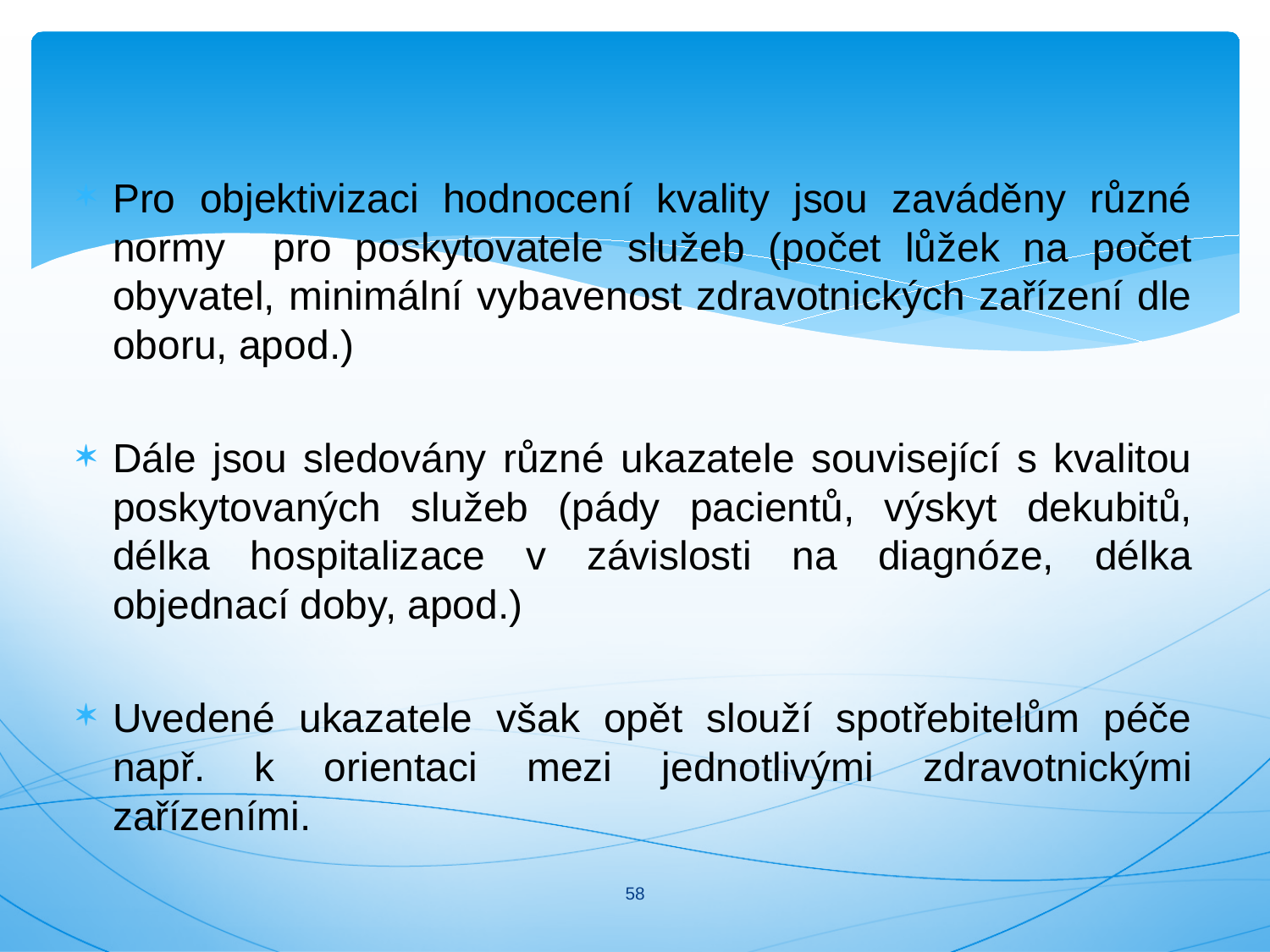

#
Pro objektivizaci hodnocení kvality jsou zaváděny různé normy  pro poskytovatele služeb (počet lůžek na počet obyvatel, minimální vybavenost zdravotnických zařízení dle oboru, apod.)

Dále jsou sledovány různé ukazatele související s kvalitou poskytovaných služeb (pády pacientů, výskyt dekubitů, délka hospitalizace v závislosti na diagnóze, délka objednací doby, apod.)

Uvedené ukazatele však opět slouží spotřebitelům péče např. k orientaci mezi jednotlivými zdravotnickými zařízeními.
58